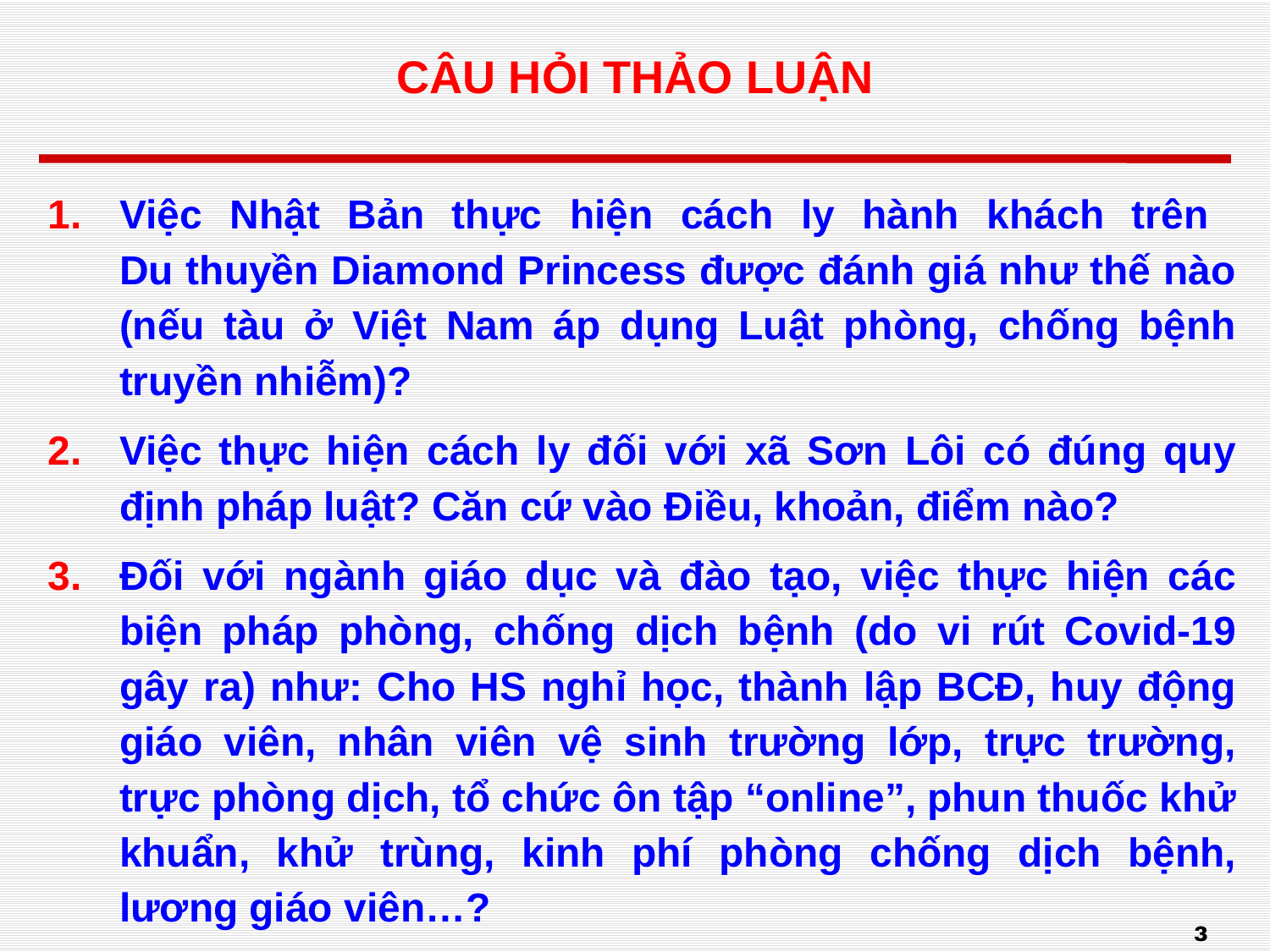

# CÂU HỎI THẢO LUẬN
Việc Nhật Bản thực hiện cách ly hành khách trên
Du thuyền Diamond Princess được đánh giá như thế nào (nếu tàu ở Việt Nam áp dụng Luật phòng, chống bệnh truyền nhiễm)?
Việc thực hiện cách ly đối với xã Sơn Lôi có đúng quy định pháp luật? Căn cứ vào Điều, khoản, điểm nào?
Đối với ngành giáo dục và đào tạo, việc thực hiện các biện pháp phòng, chống dịch bệnh (do vi rút Covid-19 gây ra) như: Cho HS nghỉ học, thành lập BCĐ, huy động giáo viên, nhân viên vệ sinh trường lớp, trực trường, trực phòng dịch, tổ chức ôn tập “online”, phun thuốc khử khuẩn, khử trùng, kinh phí phòng chống dịch bệnh, lương giáo viên…?